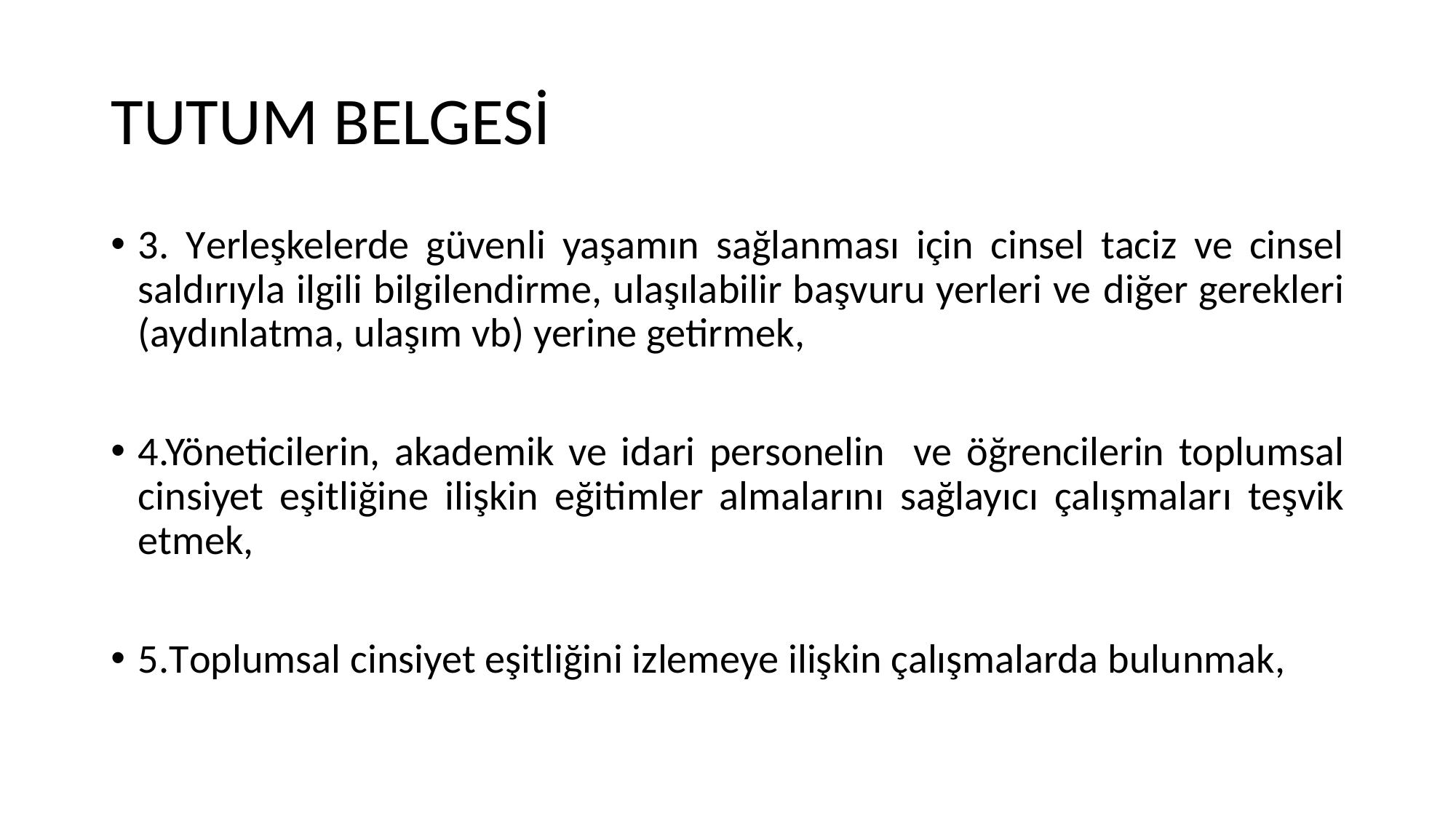

# TUTUM BELGESİ
3. Yerleşkelerde güvenli yaşamın sağlanması için cinsel taciz ve cinsel saldırıyla ilgili bilgilendirme, ulaşılabilir başvuru yerleri ve diğer gerekleri (aydınlatma, ulaşım vb) yerine getirmek,

4.Yöneticilerin, akademik ve idari personelin  ve öğrencilerin toplumsal cinsiyet eşitliğine ilişkin eğitimler almalarını sağlayıcı çalışmaları teşvik etmek,

5.Toplumsal cinsiyet eşitliğini izlemeye ilişkin çalışmalarda bulunmak,